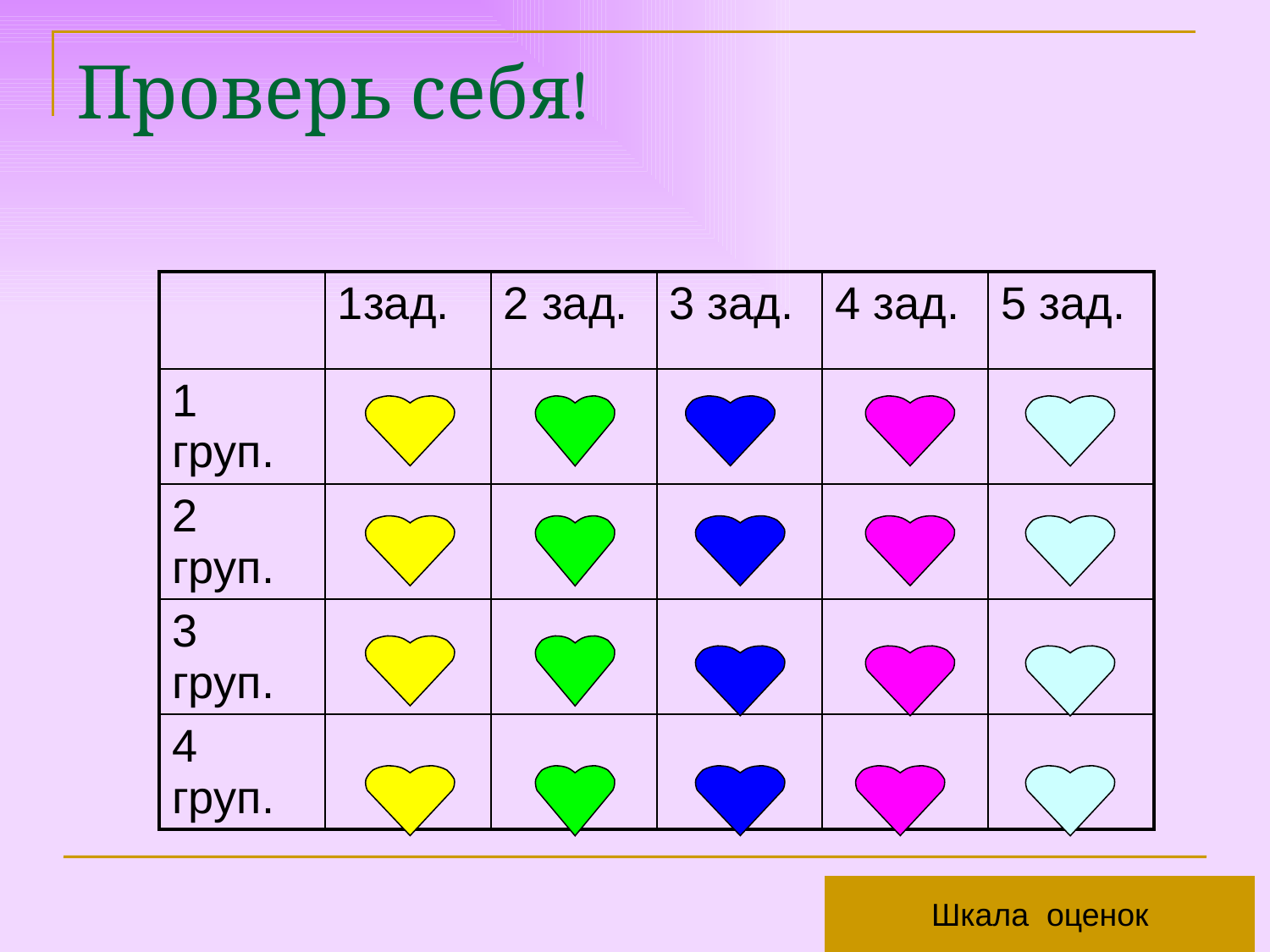

# Проверь себя!
|  | 1зад. | 2 зад. | 3 зад. | 4 зад. | 5 зад. |
| --- | --- | --- | --- | --- | --- |
| 1 груп. |  |  |  |  |  |
| 2 груп. |  |  |  |  |  |
| 3 груп. |  |  |  |  |  |
| 4 груп. |  |  |  |  |  |

Шкала  оценок